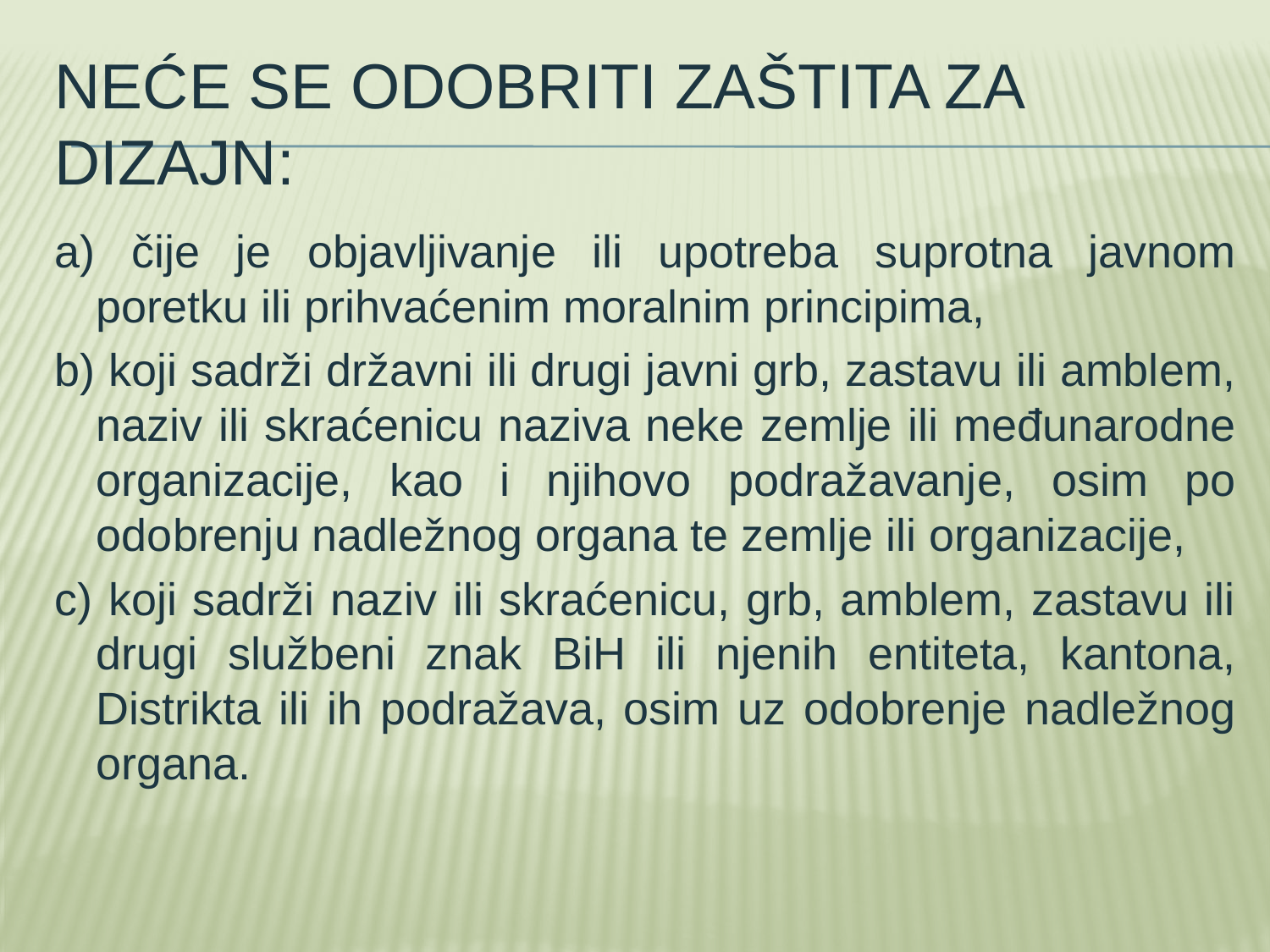

# Neće se odobriti zaštita za dizajn:
a) čije je objavljivanje ili upotreba suprotna javnom poretku ili prihvaćenim moralnim principima,
b) koji sadrži državni ili drugi javni grb, zastavu ili amblem, naziv ili skraćenicu naziva neke zemlje ili međunarodne organizacije, kao i njihovo podražavanje, osim po odobrenju nadležnog organa te zemlje ili organizacije,
c) koji sadrži naziv ili skraćenicu, grb, amblem, zastavu ili drugi službeni znak BiH ili njenih entiteta, kantona, Distrikta ili ih podražava, osim uz odobrenje nadležnog organa.